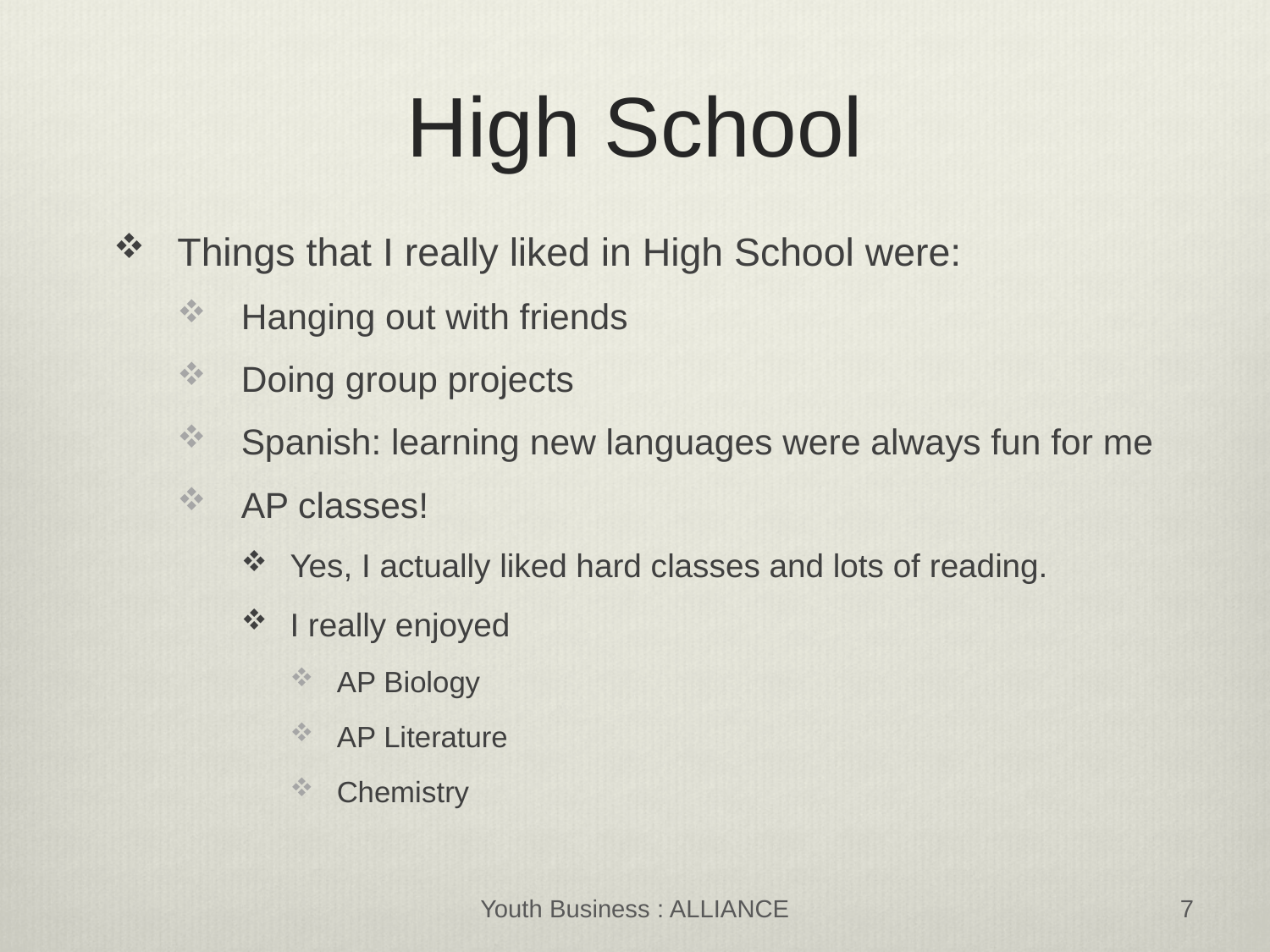

# High School
Things that I really liked in High School were:
Hanging out with friends
Doing group projects
Spanish: learning new languages were always fun for me
AP classes!
Yes, I actually liked hard classes and lots of reading.
I really enjoyed
AP Biology
AP Literature
Chemistry

Youth Business : ALLIANCE
7